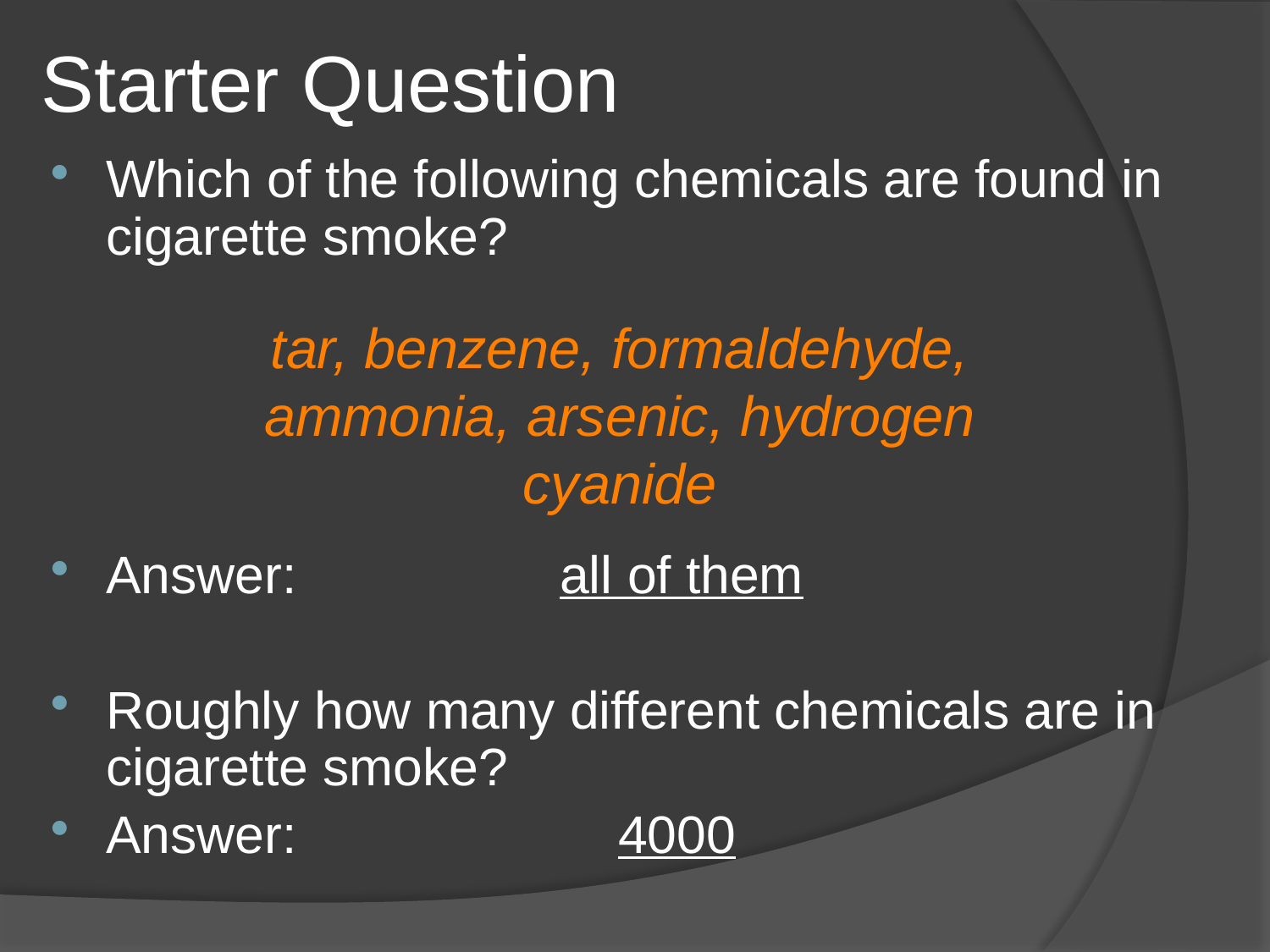

# Starter Question
Which of the following chemicals are found in cigarette smoke?

Answer:		     all of them

Roughly how many different chemicals are in cigarette smoke?
Answer:		         4000
tar, benzene, formaldehyde, ammonia, arsenic, hydrogen cyanide